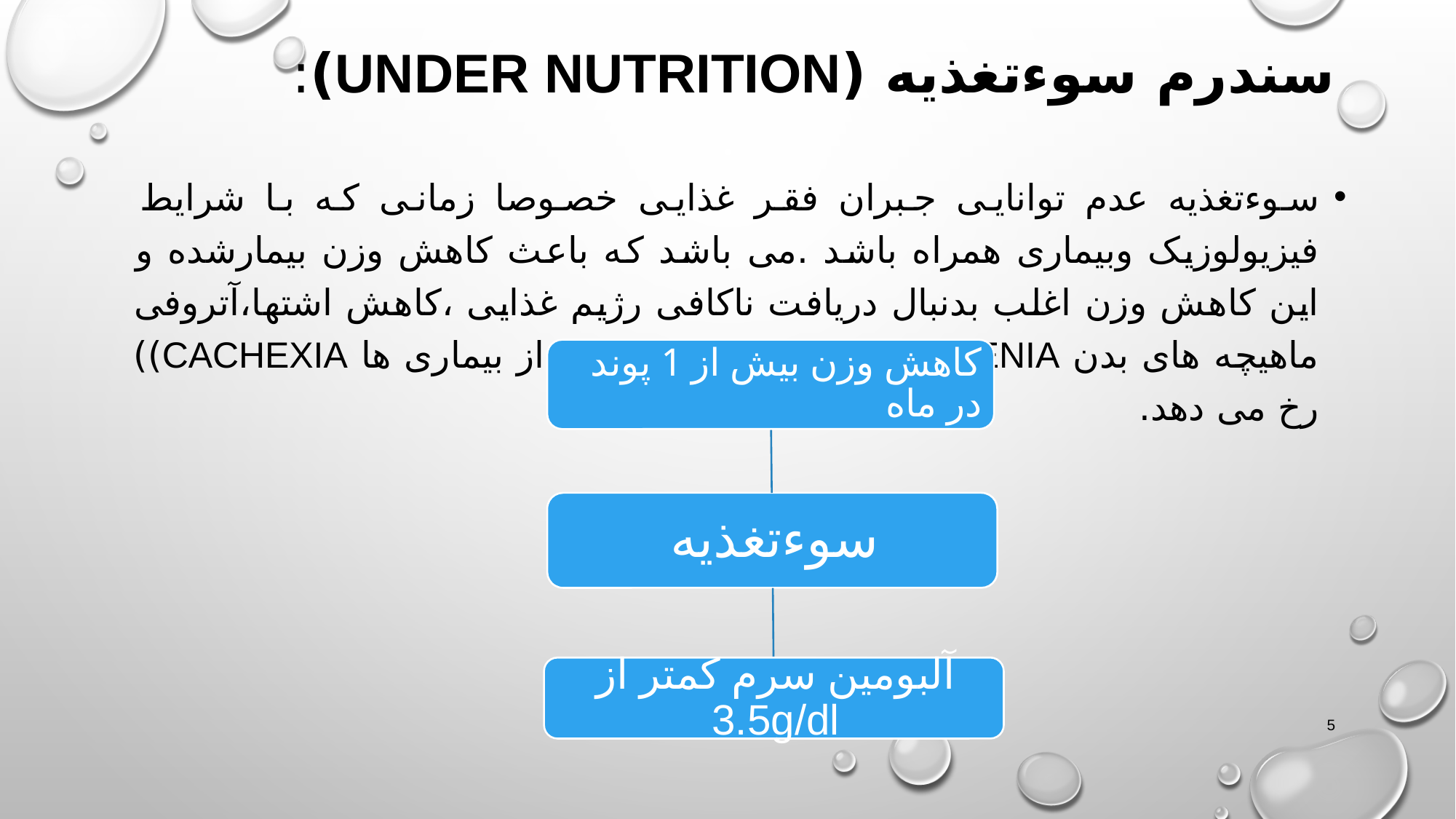

# سندرم سوءتغذیه (UNDER NUTRITION):
سوءتغذیه عدم توانایی جبران فقر غذایی خصوصا زمانی که با شرایط فیزیولوزیک وبیماری همراه باشد .می باشد که باعث کاهش وزن بیمارشده و این کاهش وزن اغلب بدنبال دریافت ناکافی رژیم غذایی ،کاهش اشتها،آتروفی ماهیچه های بدن SARCOPENIA)) و التهاب ناشی از بیماری ها CACHEXIA)) رخ می دهد.
سوءتغذیه
کاهش وزن بیش از 1 پوند در ماه
آلبومین سرم کمتر از 3.5g/dl
5